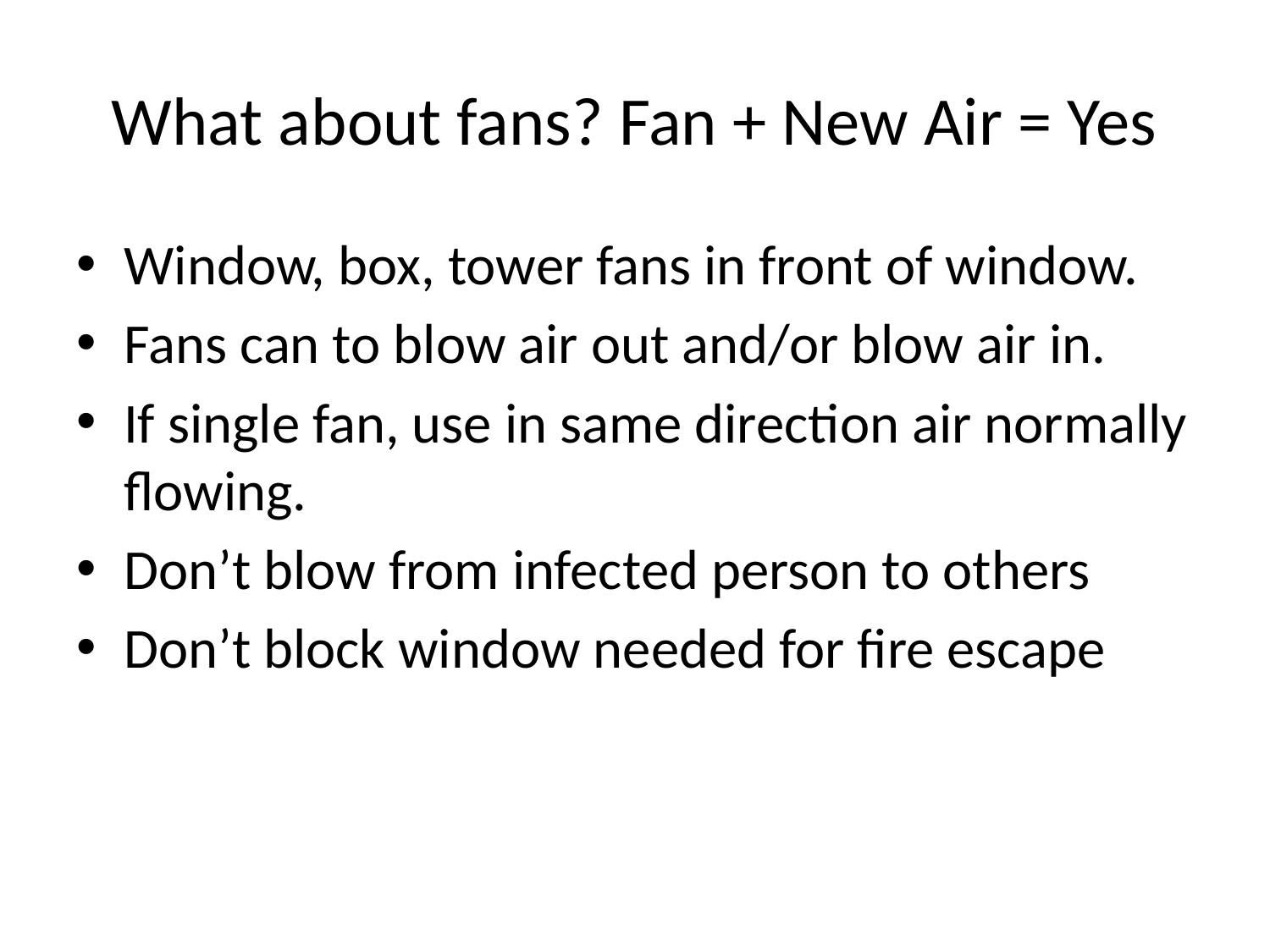

# What about fans? Fan + New Air = Yes
Window, box, tower fans in front of window.
Fans can to blow air out and/or blow air in.
If single fan, use in same direction air normally flowing.
Don’t blow from infected person to others
Don’t block window needed for fire escape